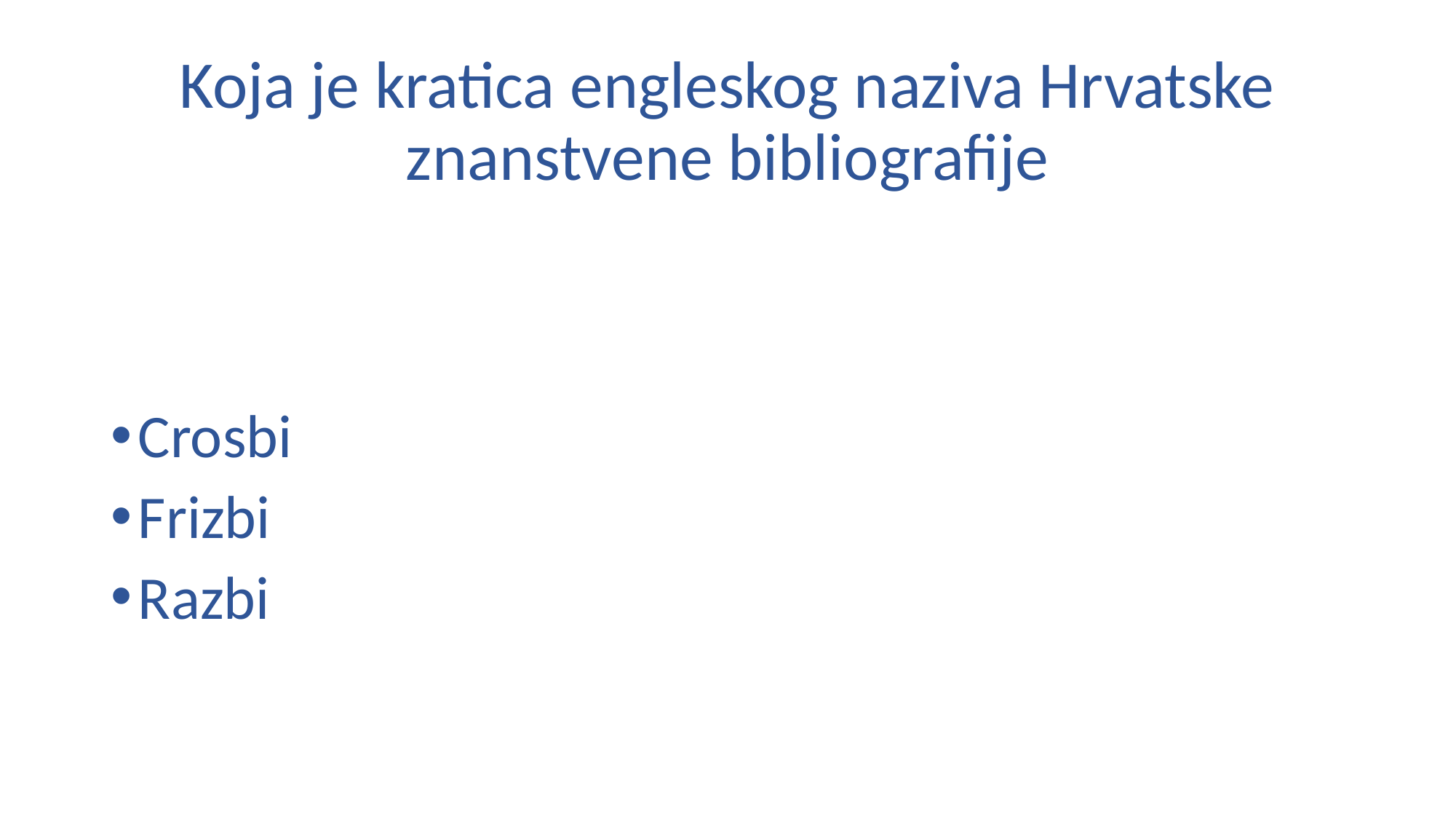

# Koja je kratica engleskog naziva Hrvatske znanstvene bibliografije

Crosbi
Frizbi
Razbi